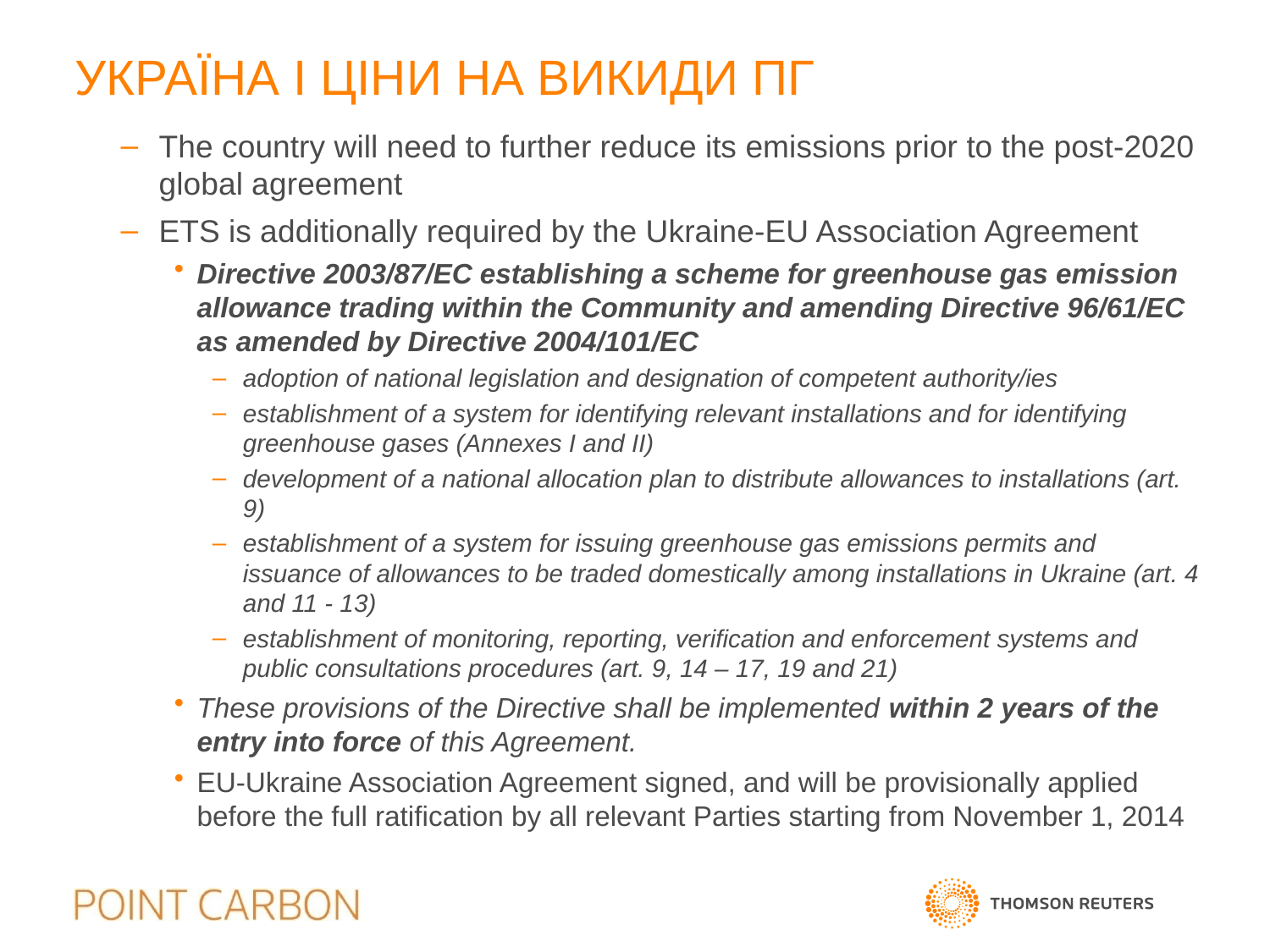

# Україна і ціни на викиди ПГ
The country will need to further reduce its emissions prior to the post-2020 global agreement
ETS is additionally required by the Ukraine-EU Association Agreement
Directive 2003/87/EC establishing a scheme for greenhouse gas emission allowance trading within the Community and amending Directive 96/61/EC as amended by Directive 2004/101/EC
adoption of national legislation and designation of competent authority/ies
establishment of a system for identifying relevant installations and for identifying greenhouse gases (Annexes I and II)
development of a national allocation plan to distribute allowances to installations (art. 9)
establishment of a system for issuing greenhouse gas emissions permits and issuance of allowances to be traded domestically among installations in Ukraine (art. 4 and 11 - 13)
establishment of monitoring, reporting, verification and enforcement systems and public consultations procedures (art. 9, 14 – 17, 19 and 21)
These provisions of the Directive shall be implemented within 2 years of the entry into force of this Agreement.
EU-Ukraine Association Agreement signed, and will be provisionally applied before the full ratification by all relevant Parties starting from November 1, 2014